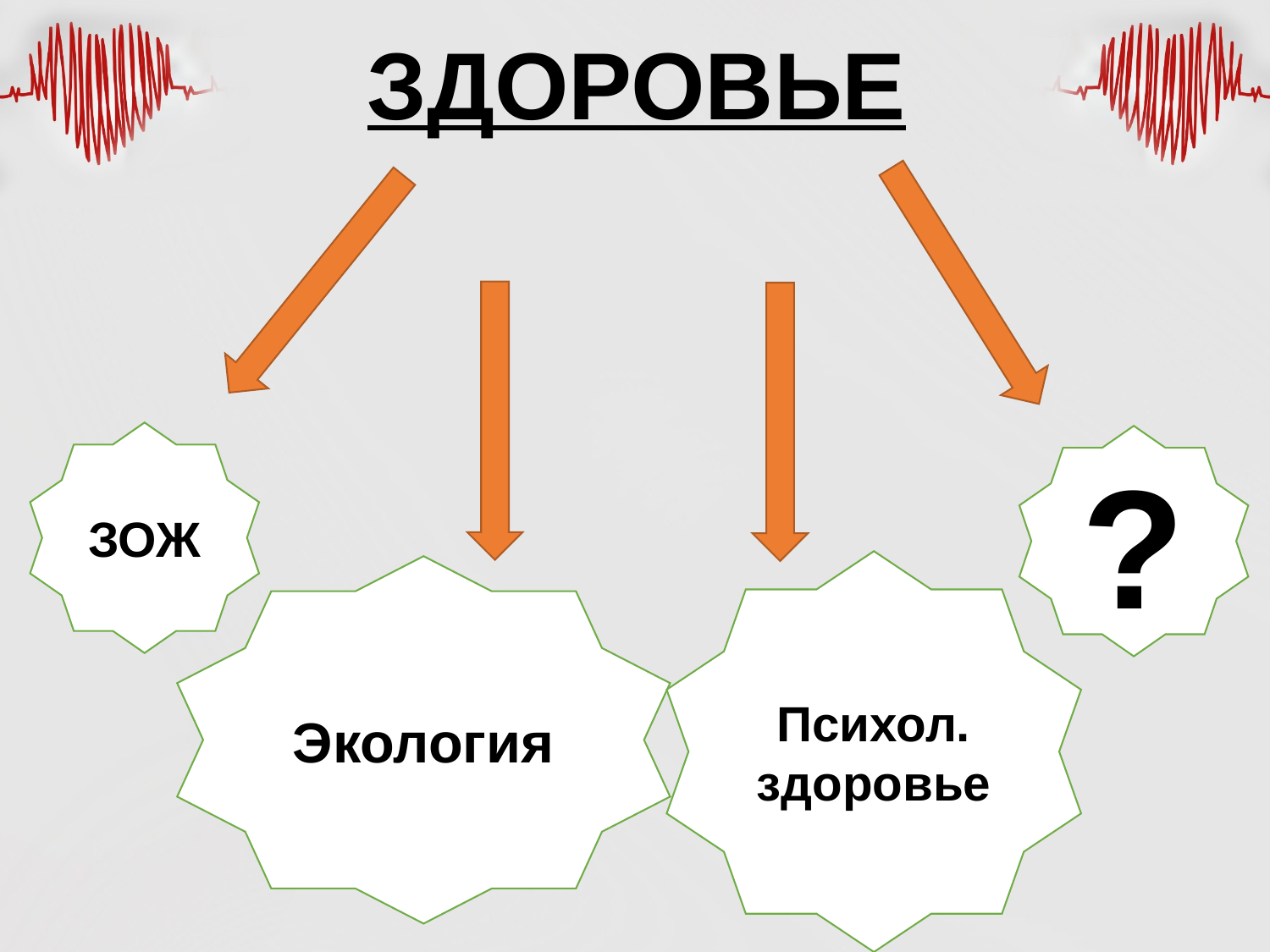

# ЗДОРОВЬЕ

ЗОЖ
?
Психол. здоровье
Экология